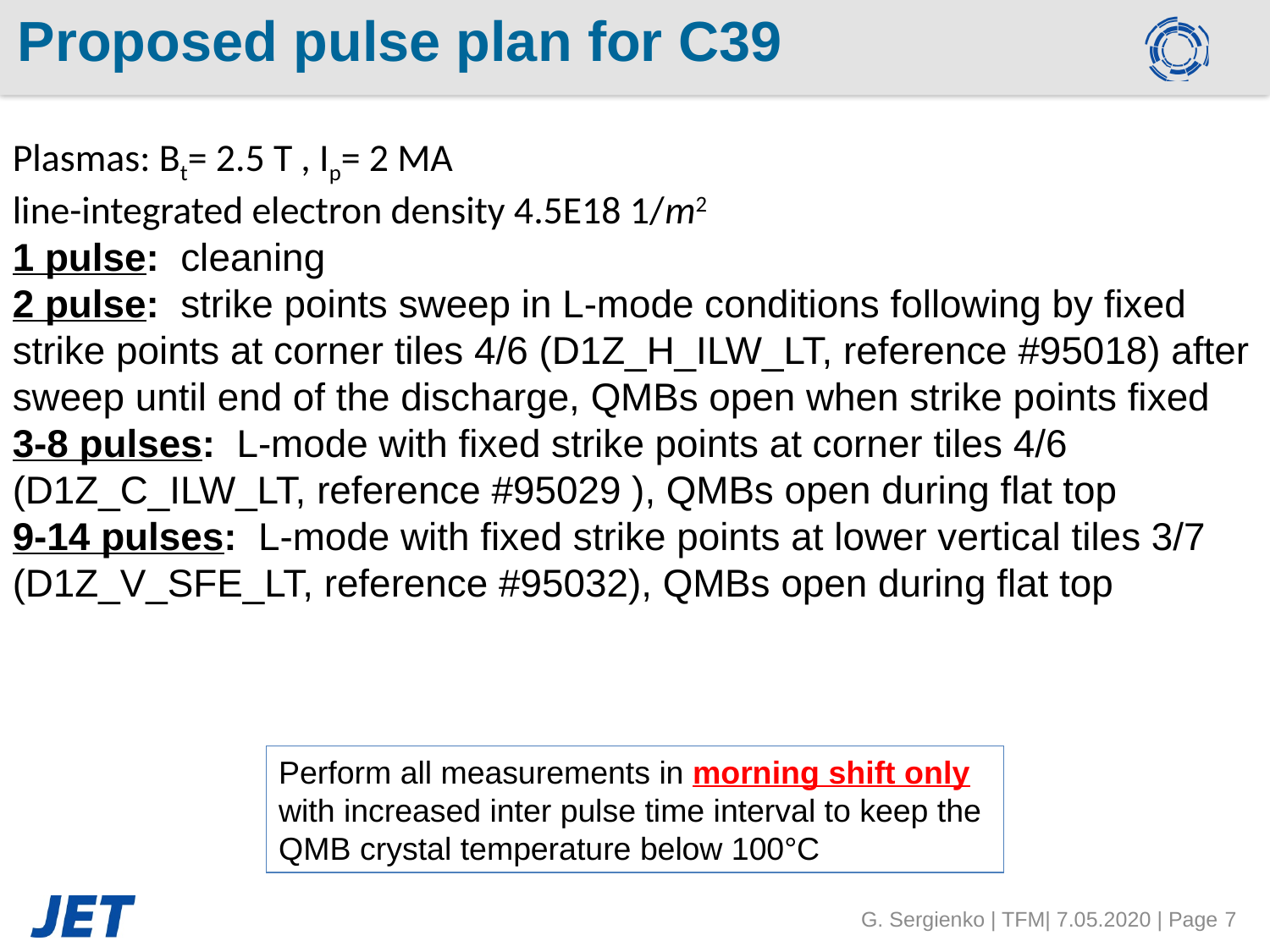

# Proposed pulse plan for C39
Plasmas: Bt= 2.5 T , Ip= 2 MA
line-integrated electron density 4.5E18 1/m2
1 pulse:  cleaning
2 pulse:  strike points sweep in L-mode conditions following by fixed strike points at corner tiles 4/6 (D1Z_H_ILW_LT, reference #95018) after sweep until end of the discharge, QMBs open when strike points fixed
3-8 pulses:  L-mode with fixed strike points at corner tiles 4/6 (D1Z_C_ILW_LT, reference #95029 ), QMBs open during flat top
9-14 pulses:  L-mode with fixed strike points at lower vertical tiles 3/7 (D1Z_V_SFE_LT, reference #95032), QMBs open during flat top
Perform all measurements in morning shift only with increased inter pulse time interval to keep the QMB crystal temperature below 100°C